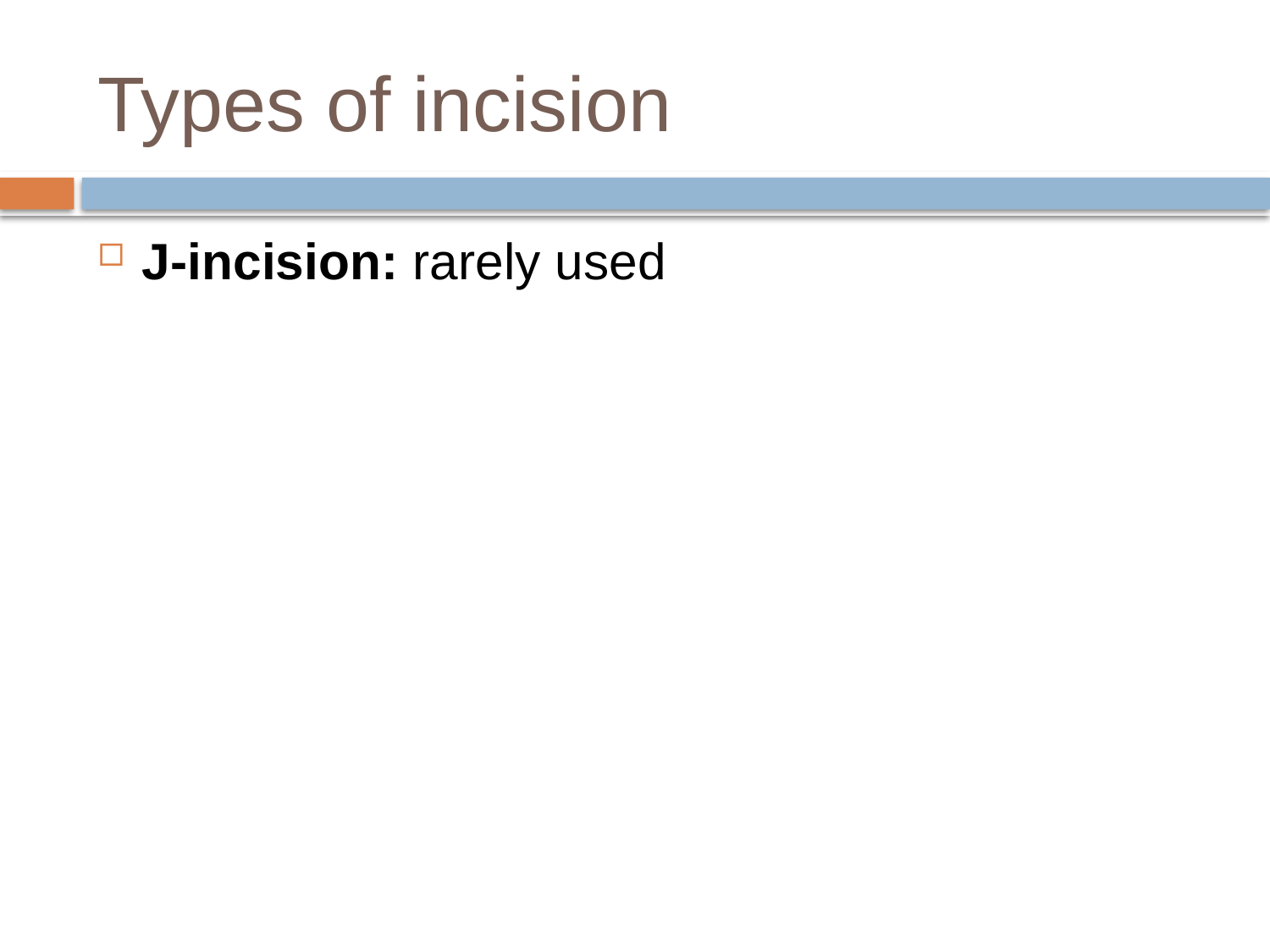

# Types of incision
J-incision: rarely used